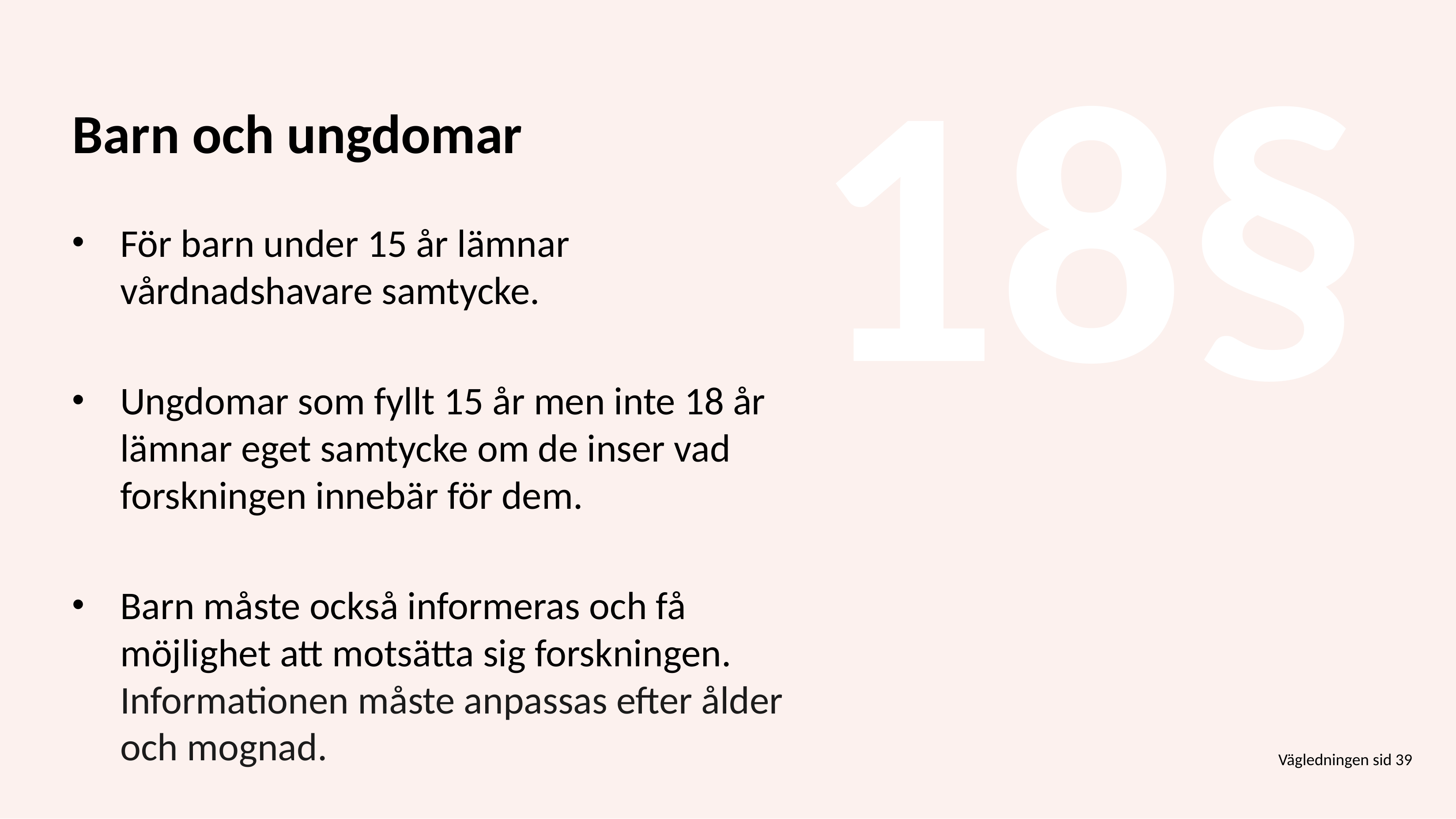

18§
# Barn och ungdomar
För barn under 15 år lämnar vårdnadshavare samtycke.

Ungdomar som fyllt 15 år men inte 18 år lämnar eget samtycke om de inser vad forskningen innebär för dem.

Barn måste också informeras och få möjlighet att motsätta sig forskningen. Informationen måste anpassas efter ålder och mognad.
Vägledningen sid 39